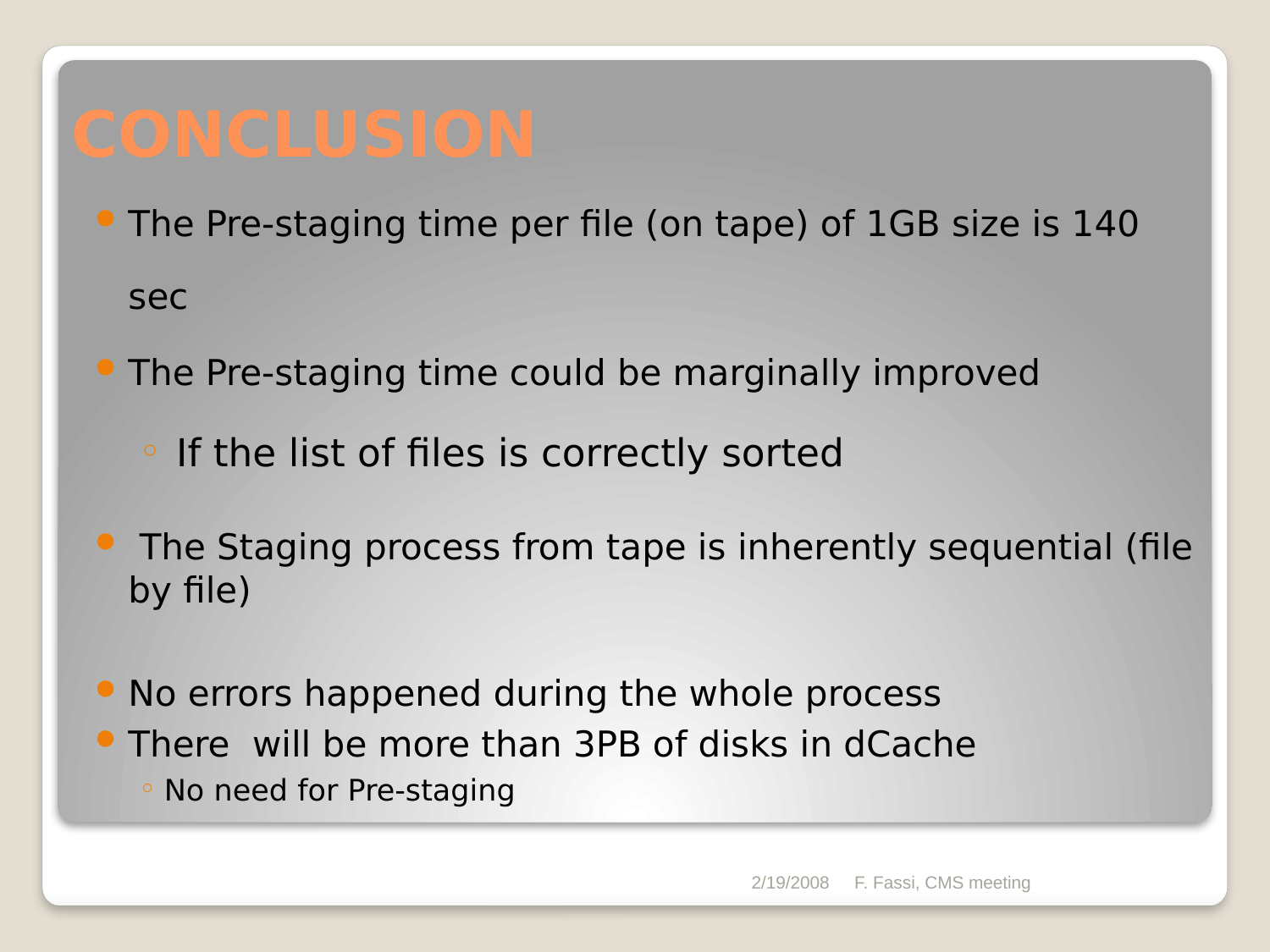

# CONCLUSION
The Pre-staging time per file (on tape) of 1GB size is 140 sec
The Pre-staging time could be marginally improved
 If the list of files is correctly sorted

 The Staging process from tape is inherently sequential (file by file)

No errors happened during the whole process
There  will be more than 3PB of disks in dCache
No need for Pre-staging

2/19/2008
F. Fassi, CMS meeting